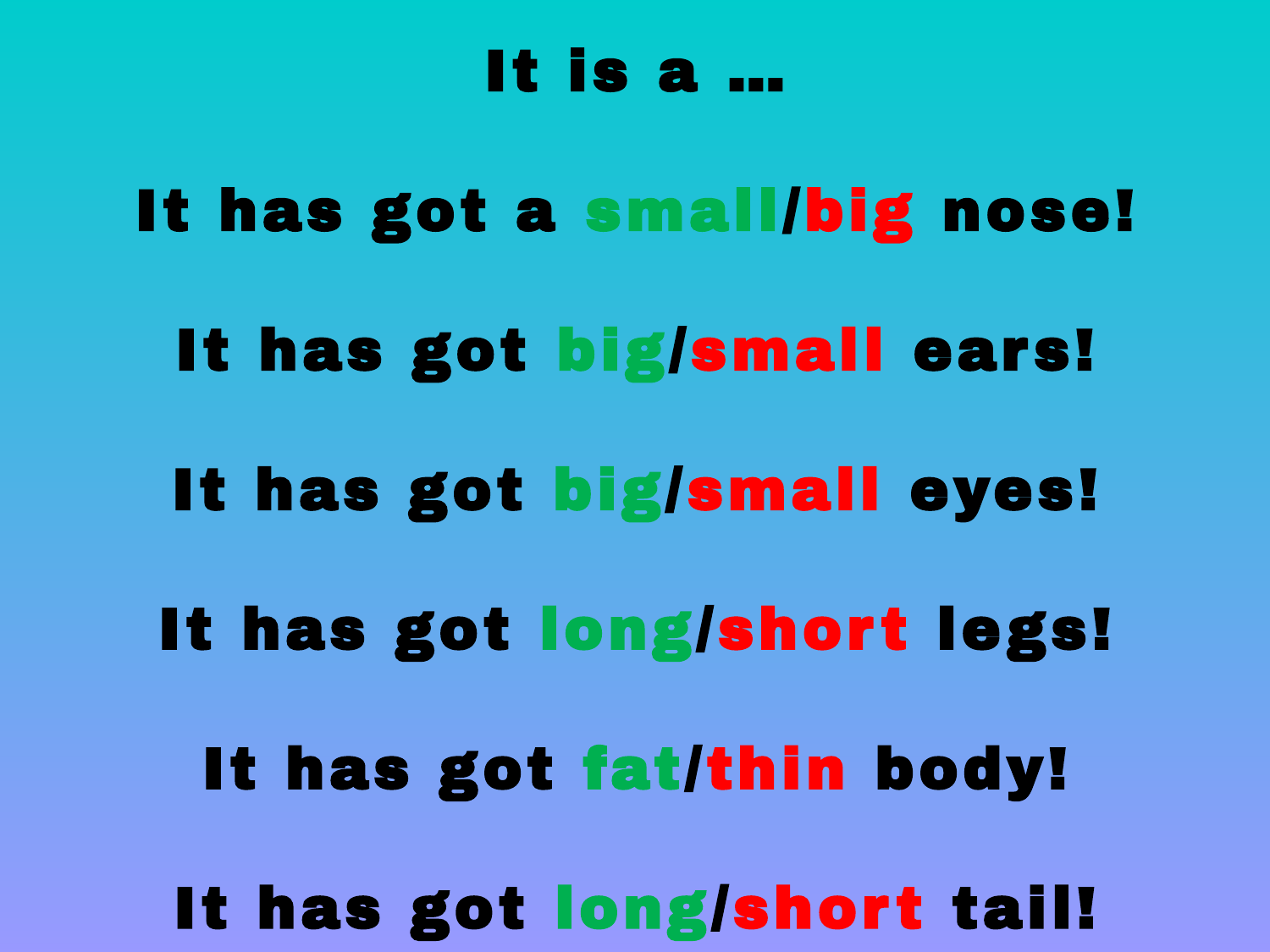

It is a …

It has got a small/big nose!

It has got big/small ears!

It has got big/small eyes!

It has got long/short legs!

It has got fat/thin body!

It has got long/short tail!